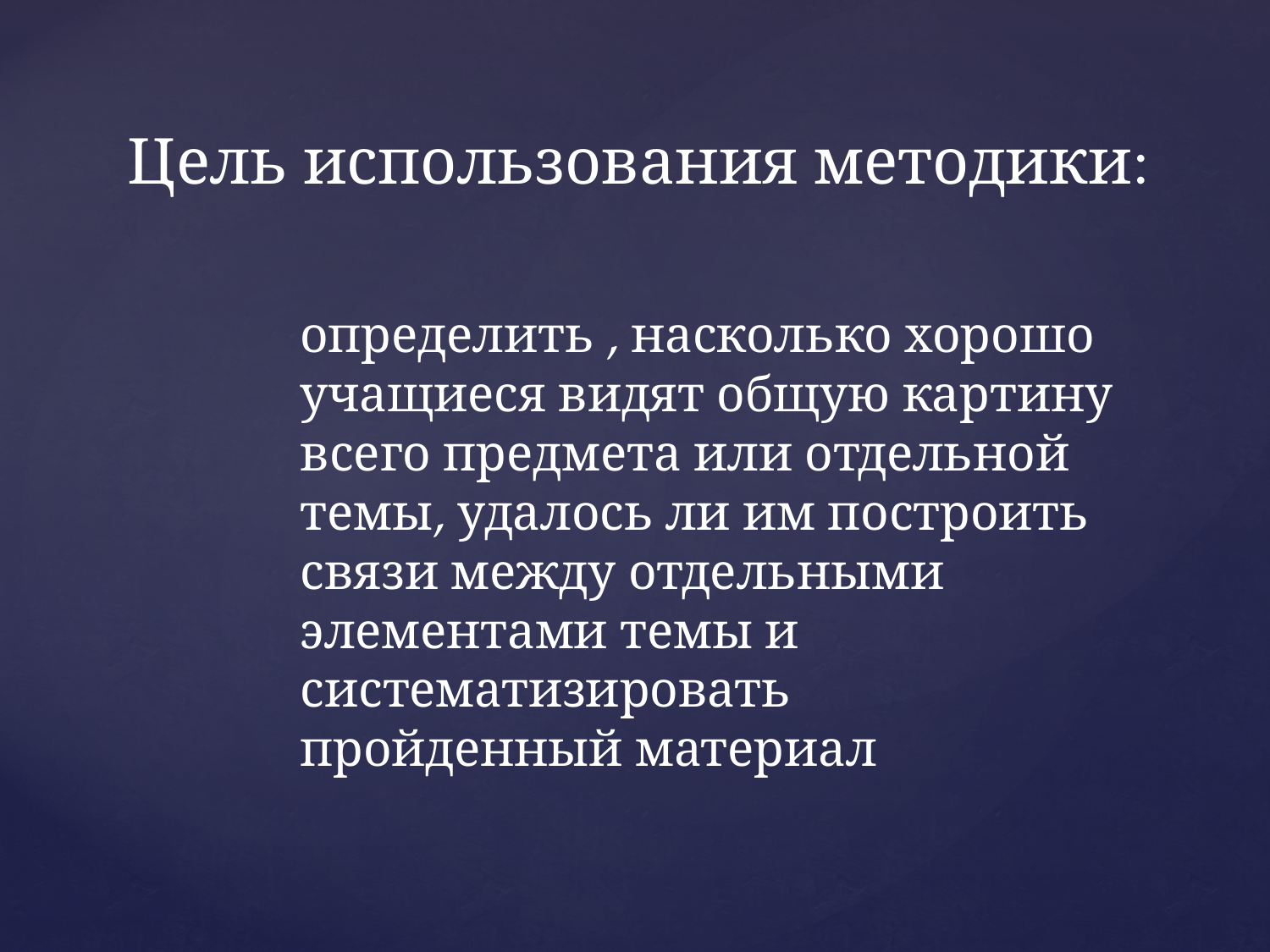

# Цель использования методики:
определить , насколько хорошо учащиеся видят общую картину всего предмета или отдельной темы, удалось ли им построить связи между отдельными элементами темы и систематизировать пройденный материал